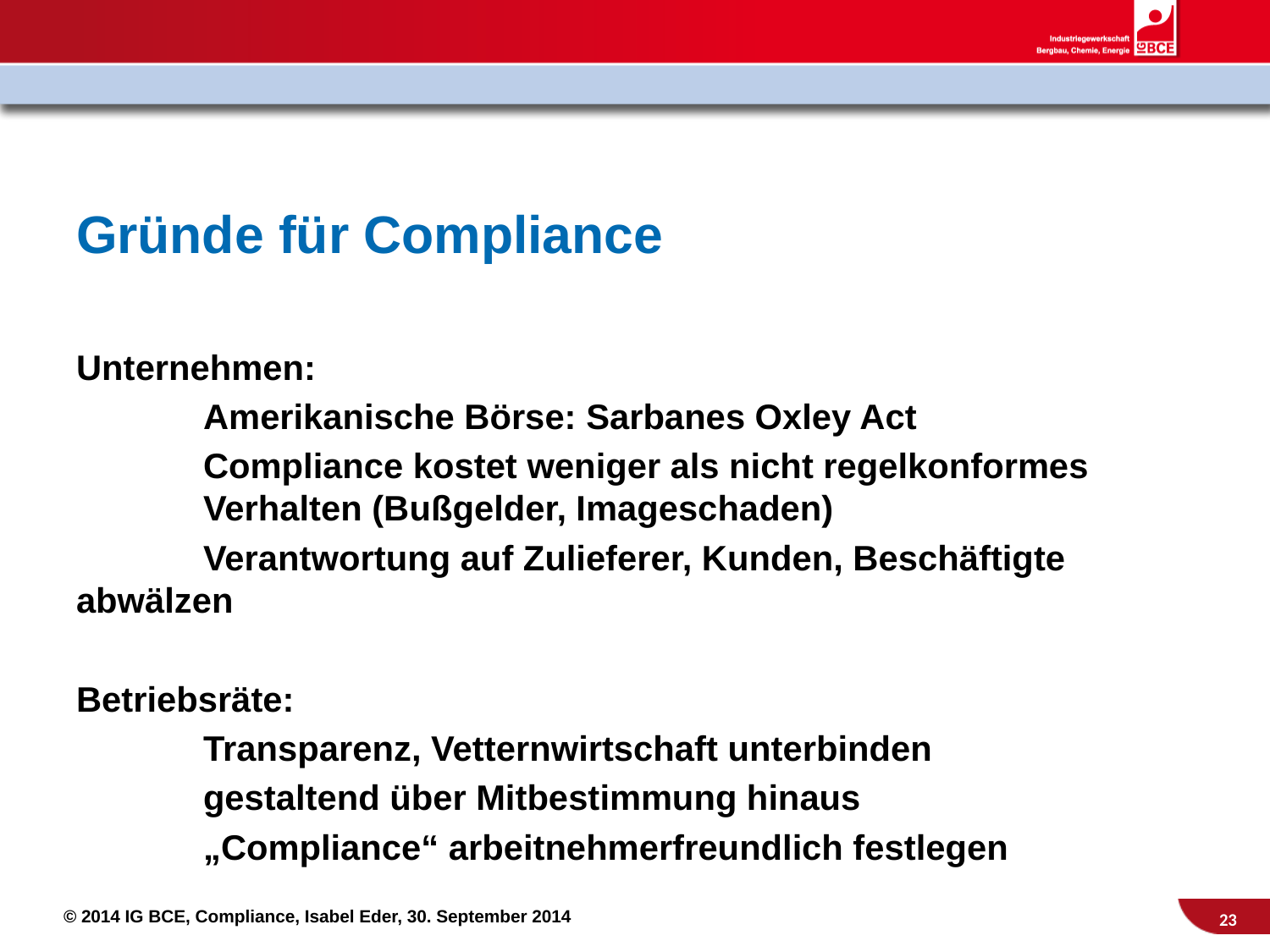

# Gründe für Compliance
Unternehmen:
	Amerikanische Börse: Sarbanes Oxley Act
	Compliance kostet weniger als nicht regelkonformes 	Verhalten (Bußgelder, Imageschaden)
	Verantwortung auf Zulieferer, Kunden, Beschäftigte abwälzen

Betriebsräte:
	Transparenz, Vetternwirtschaft unterbinden
	gestaltend über Mitbestimmung hinaus
	„Compliance“ arbeitnehmerfreundlich festlegen
23